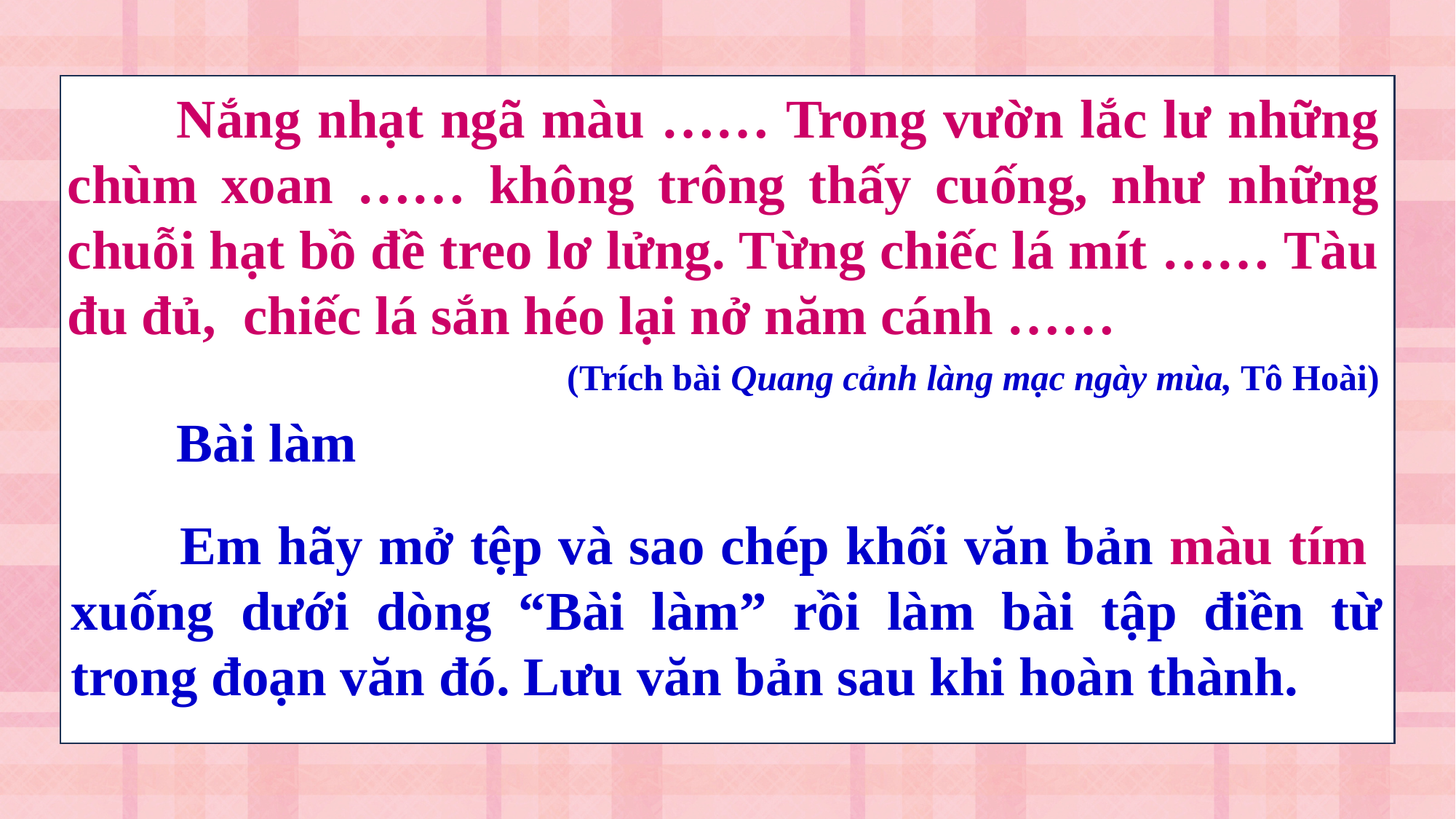

Nắng nhạt ngã màu …… Trong vườn lắc lư những chùm xoan …… không trông thấy cuống, như những chuỗi hạt bồ đề treo lơ lửng. Từng chiếc lá mít …… Tàu đu đủ,  chiếc lá sắn héo lại nở năm cánh ……
(Trích bài Quang cảnh làng mạc ngày mùa, Tô Hoài)
	Bài làm
	Em hãy mở tệp và sao chép khối văn bản màu tím  xuống dưới dòng “Bài làm” rồi làm bài tập điền từ trong đoạn văn đó. Lưu văn bản sau khi hoàn thành.